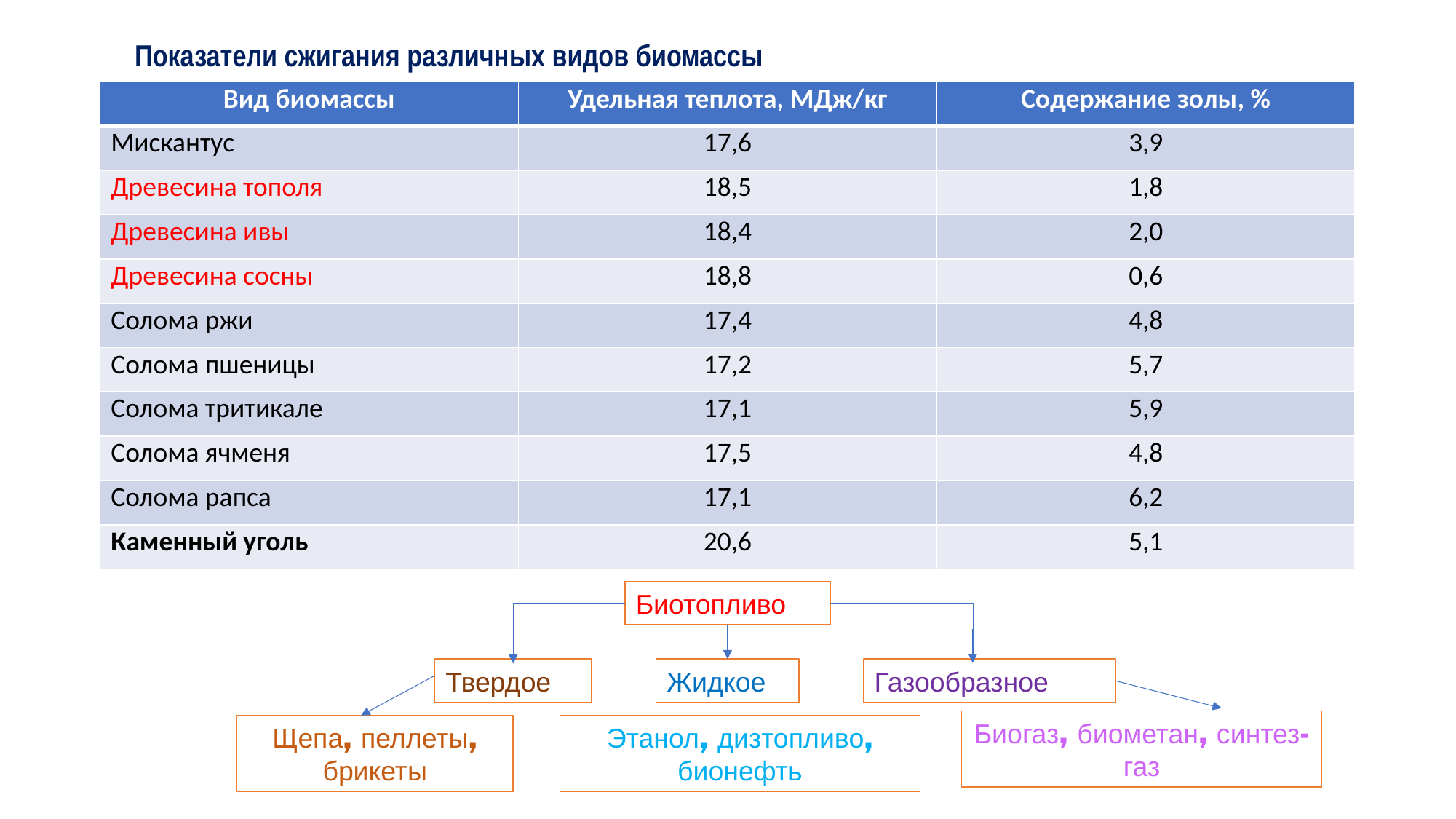

Показатели сжигания различных видов биомассы
| Вид биомассы | Удельная теплота, МДж/кг | Содержание золы, % |
| --- | --- | --- |
| Мискантус | 17,6 | 3,9 |
| Древесина тополя | 18,5 | 1,8 |
| Древесина ивы | 18,4 | 2,0 |
| Древесина сосны | 18,8 | 0,6 |
| Солома ржи | 17,4 | 4,8 |
| Солома пшеницы | 17,2 | 5,7 |
| Солома тритикале | 17,1 | 5,9 |
| Солома ячменя | 17,5 | 4,8 |
| Солома рапса | 17,1 | 6,2 |
| Каменный уголь | 20,6 | 5,1 |
Биотопливо
Твердое
Жидкое
Газообразное
Биогаз, биометан, синтез-газ
Щепа, пеллеты, брикеты
Этанол, дизтопливо, бионефть